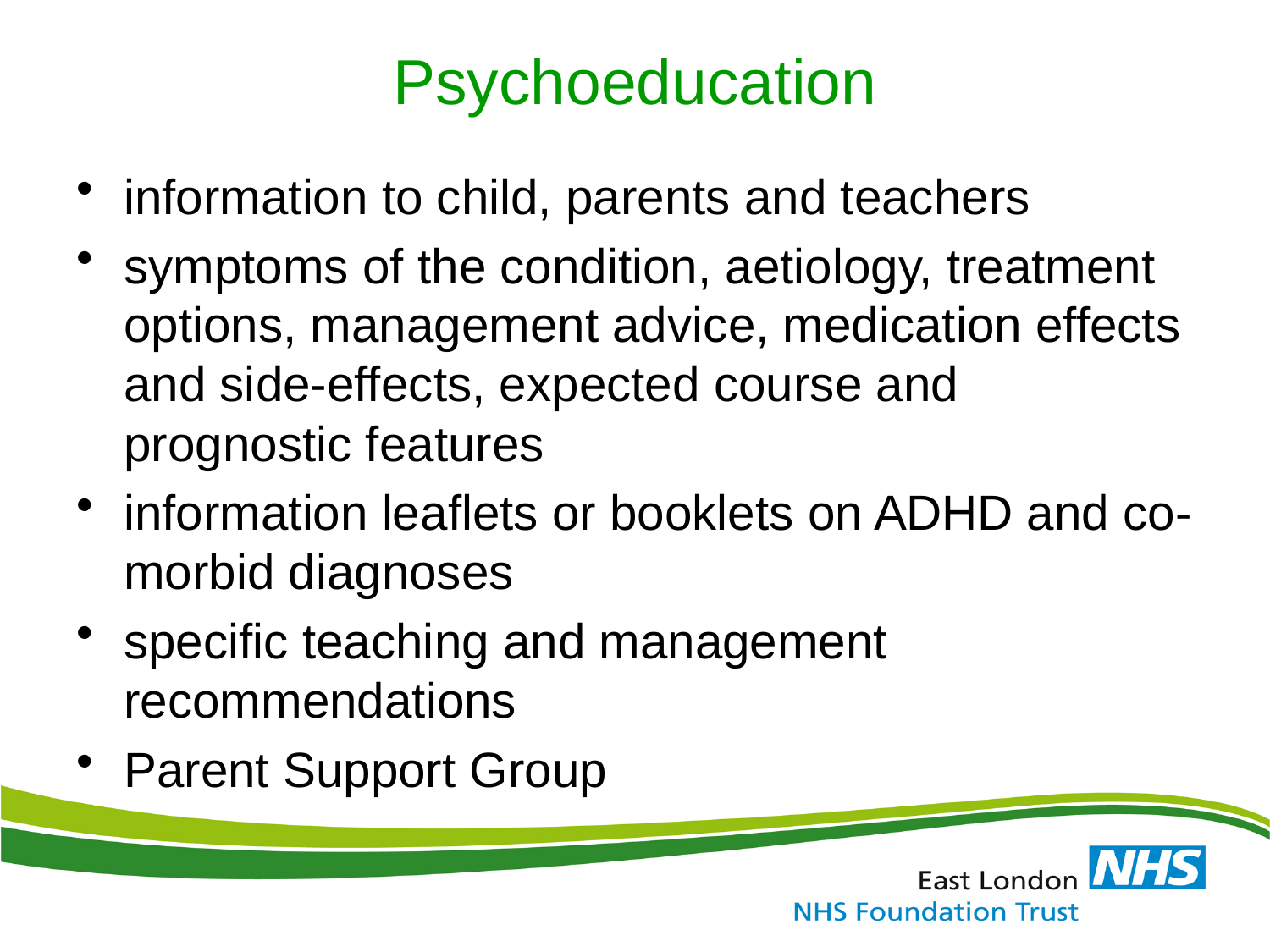

# Psychoeducation
information to child, parents and teachers
symptoms of the condition, aetiology, treatment options, management advice, medication effects and side-effects, expected course and prognostic features
information leaflets or booklets on ADHD and co-morbid diagnoses
specific teaching and management recommendations
Parent Support Group